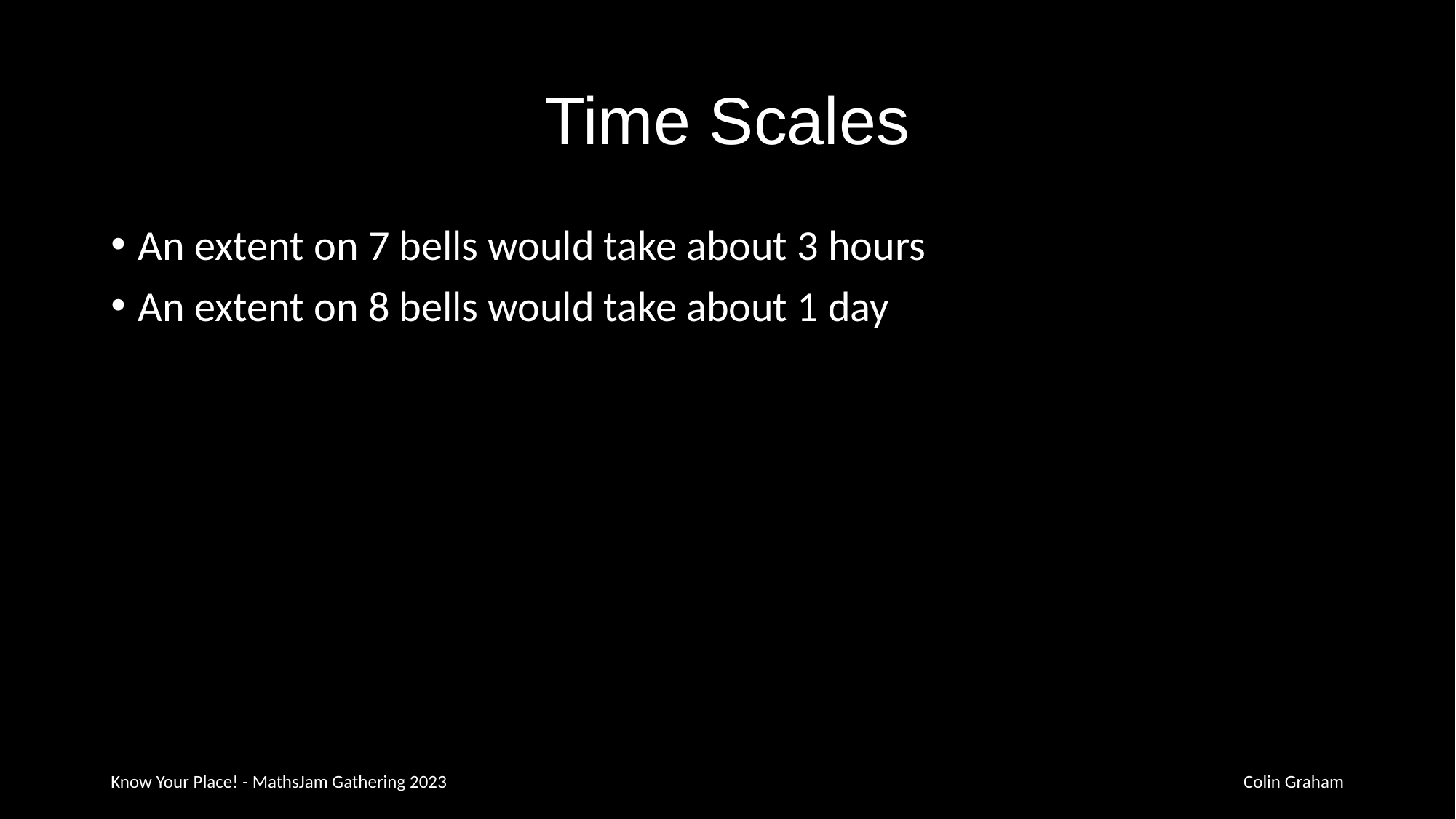

# Time Scales
An extent on 7 bells would take about 3 hours
An extent on 8 bells would take about 1 day

Know Your Place! - MathsJam Gathering 2023
Colin Graham